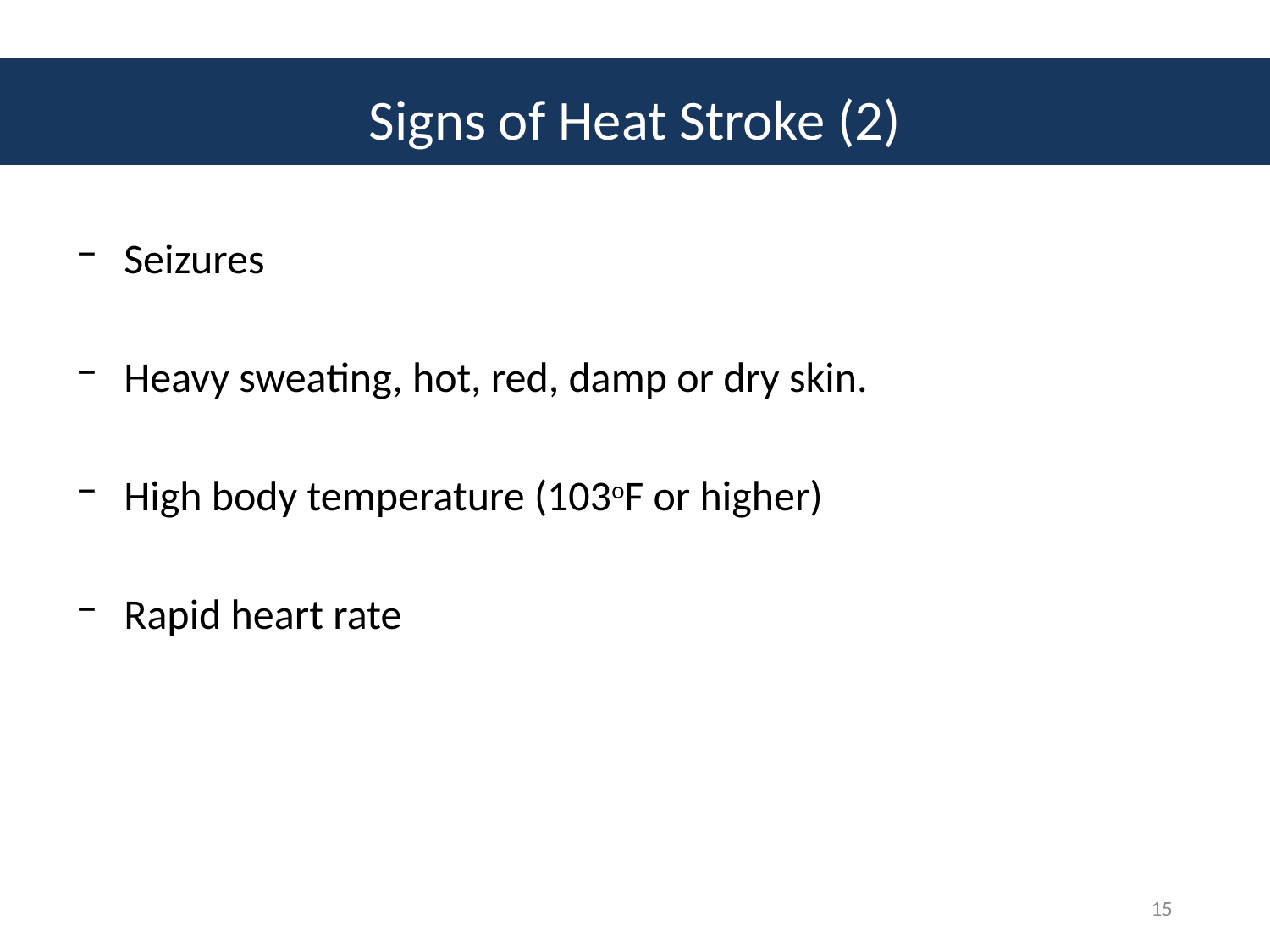

# Signs of Heat Stroke (2)

Seizures

Heavy sweating, hot, red, damp or dry skin.

High body temperature (103oF or higher)

Rapid heart rate

15